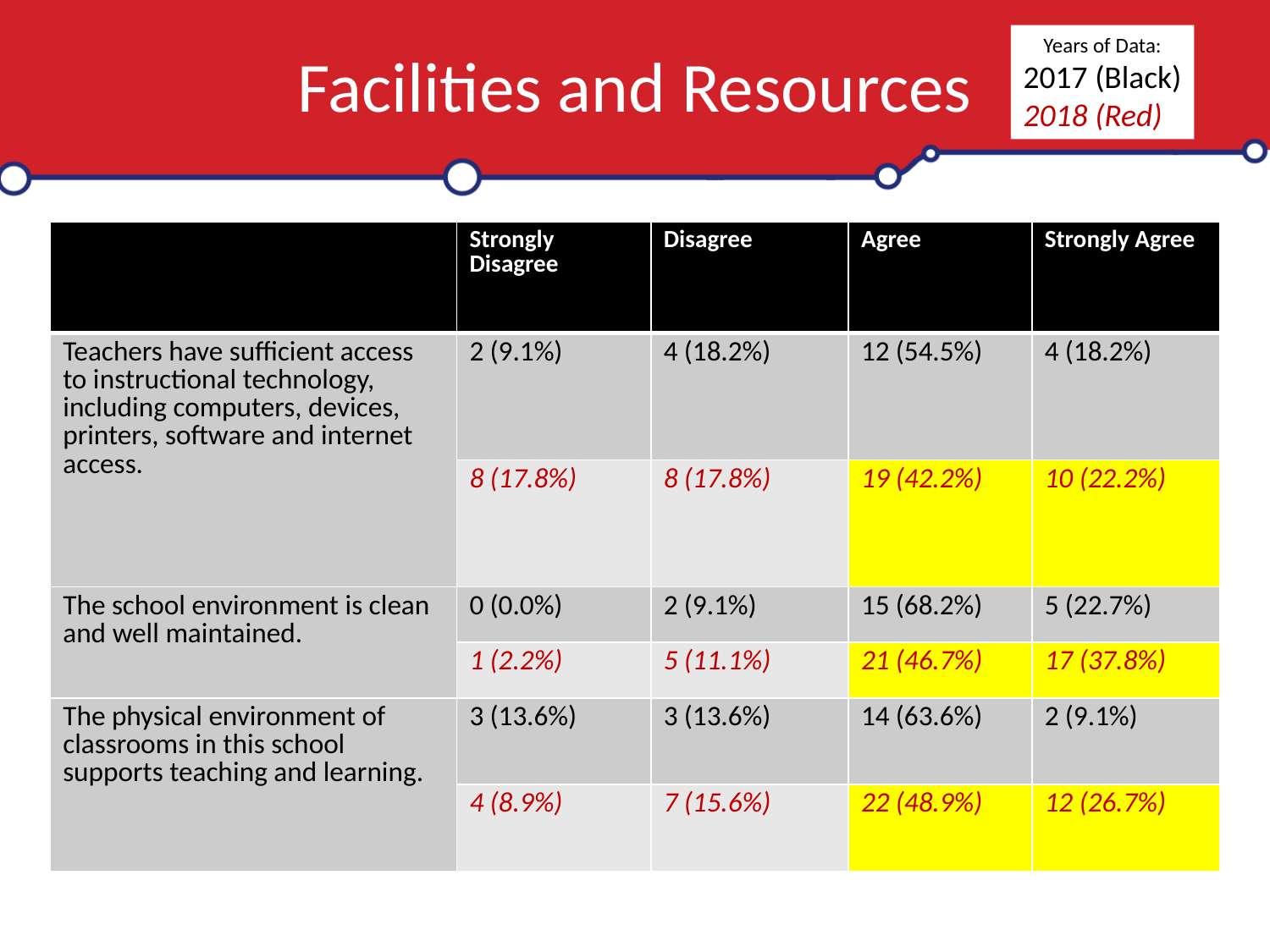

# Facilities and Resources
Years of Data:
2017 (Black)
2018 (Red)
|  | Strongly Disagree | Disagree | Agree | Strongly Agree |
| --- | --- | --- | --- | --- |
| Teachers have sufficient access to instructional technology, including computers, devices, printers, software and internet access. | 2 (9.1%) | 4 (18.2%) | 12 (54.5%) | 4 (18.2%) |
|  | 8 (17.8%) | 8 (17.8%) | 19 (42.2%) | 10 (22.2%) |
| The school environment is clean and well maintained. | 0 (0.0%) | 2 (9.1%) | 15 (68.2%) | 5 (22.7%) |
|  | 1 (2.2%) | 5 (11.1%) | 21 (46.7%) | 17 (37.8%) |
| The physical environment of classrooms in this school supports teaching and learning. | 3 (13.6%) | 3 (13.6%) | 14 (63.6%) | 2 (9.1%) |
|  | 4 (8.9%) | 7 (15.6%) | 22 (48.9%) | 12 (26.7%) |